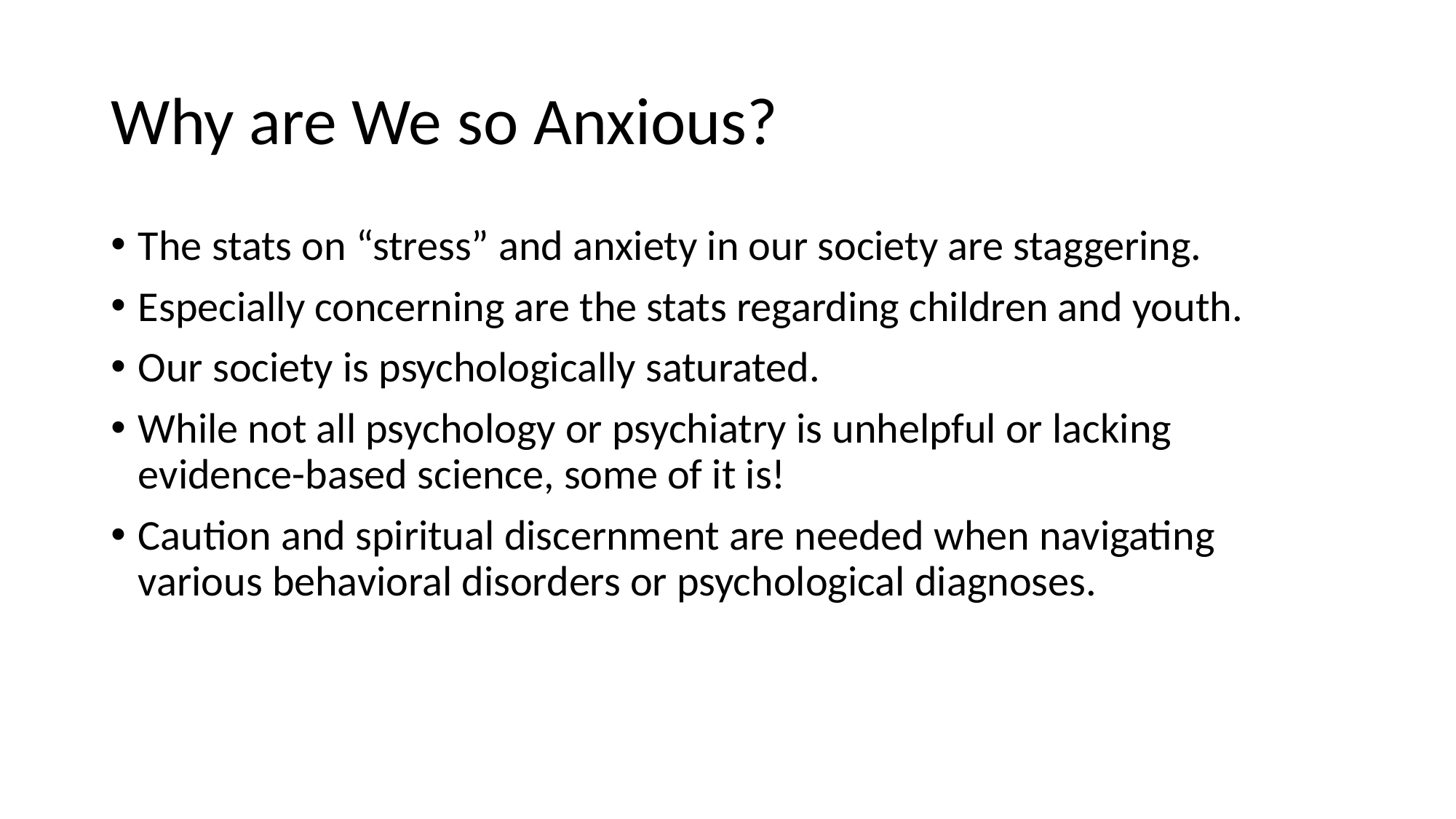

# Why are We so Anxious?
The stats on “stress” and anxiety in our society are staggering.
Especially concerning are the stats regarding children and youth.
Our society is psychologically saturated.
While not all psychology or psychiatry is unhelpful or lacking evidence-based science, some of it is!
Caution and spiritual discernment are needed when navigating various behavioral disorders or psychological diagnoses.